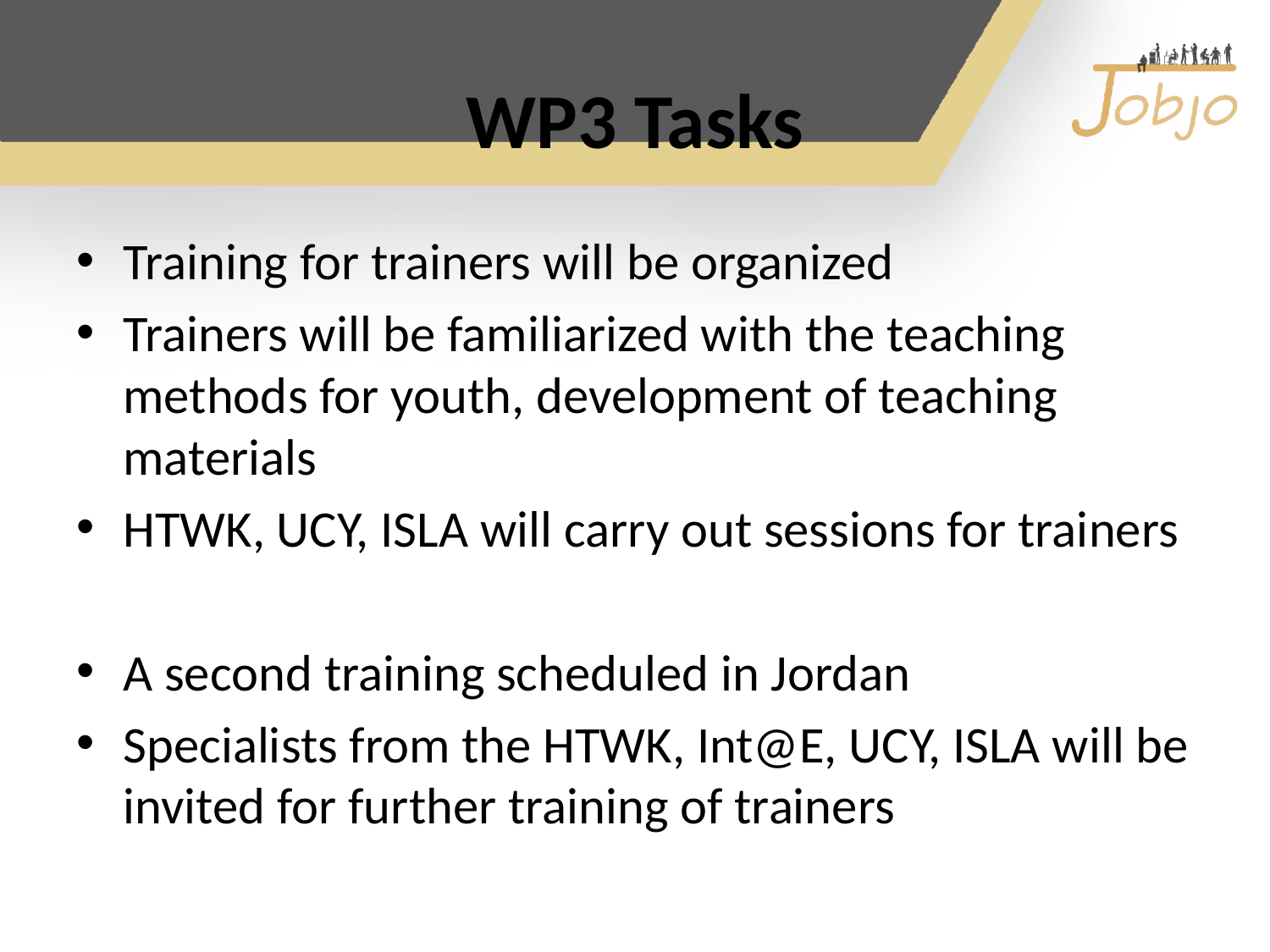

# WP3 Tasks
Training for trainers will be organized
Trainers will be familiarized with the teaching methods for youth, development of teaching materials
HTWK, UCY, ISLA will carry out sessions for trainers

A second training scheduled in Jordan
Specialists from the HTWK, Int@E, UCY, ISLA will be invited for further training of trainers